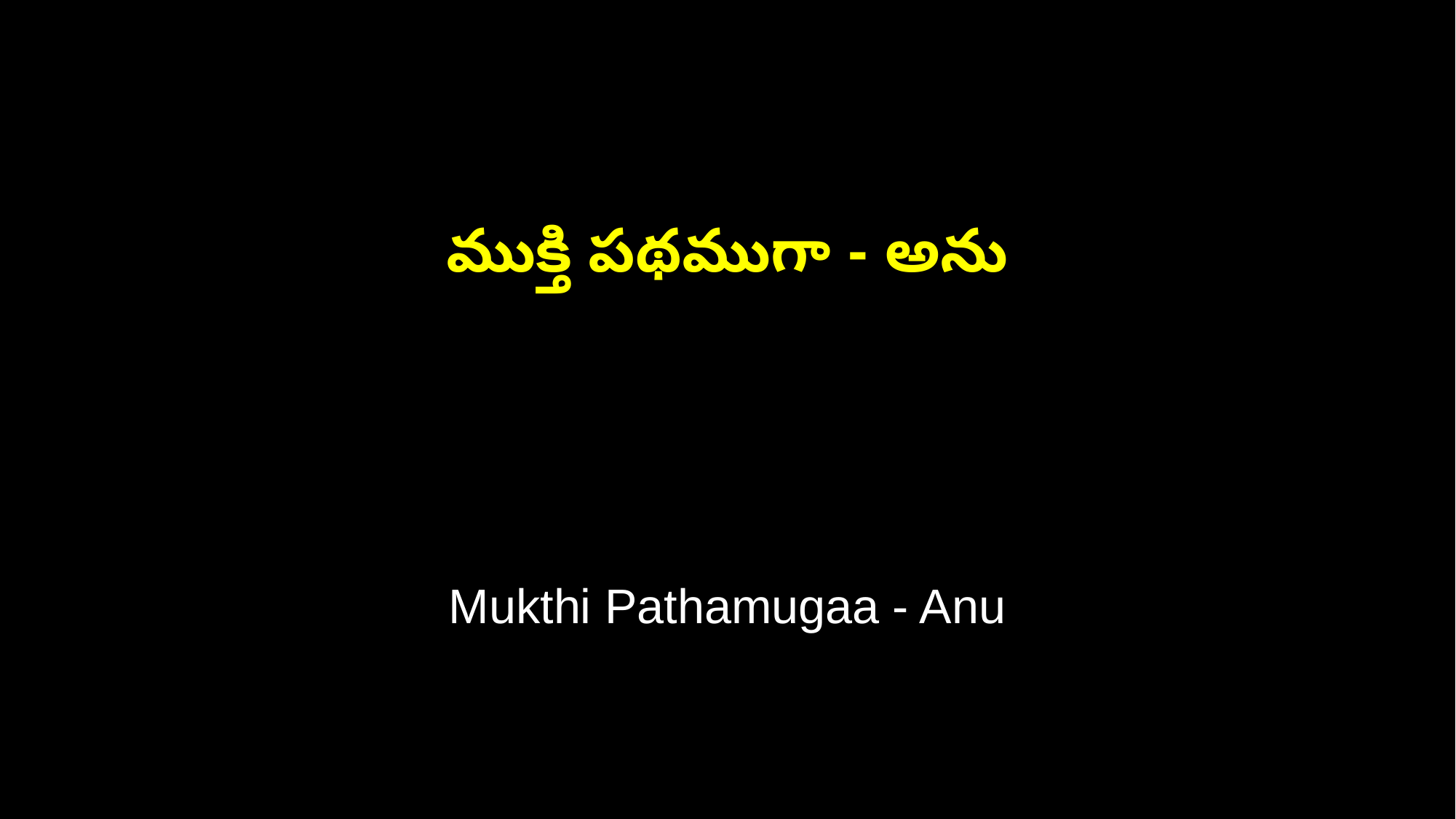

ముక్తి పథముగా - అను
Mukthi Pathamugaa - Anu